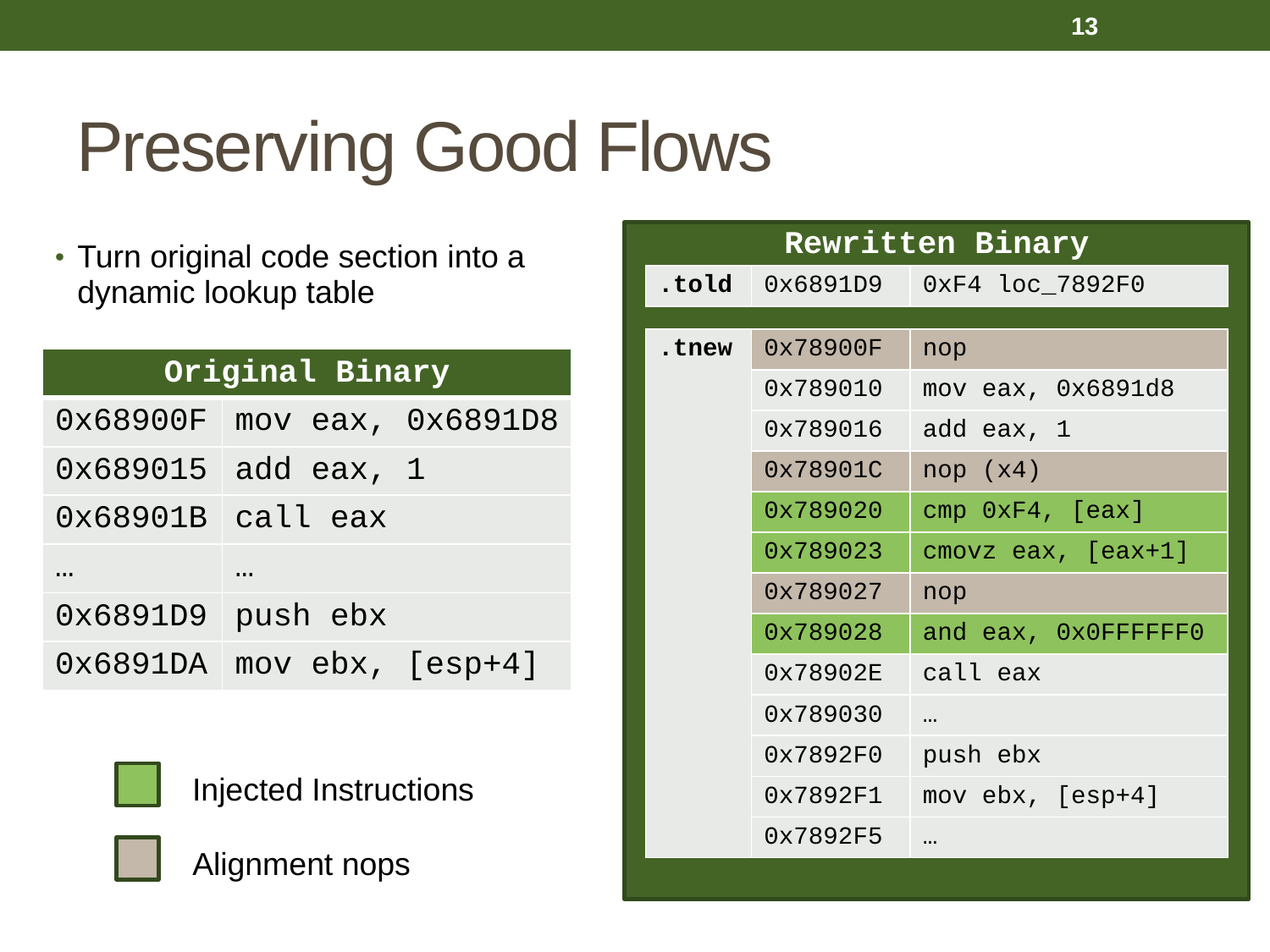

13
# Preserving Good Flows
Rewritten Binary

Turn original code section into a dynamic lookup table
| .told | 0x6891D9 | 0xF4 loc\_7892F0 |
| --- | --- | --- |
| .tnew | 0x78900F | nop |
| --- | --- | --- |
|  | 0x789010 | mov eax, 0x6891d8 |
|  | 0x789016 | add eax, 1 |
|  | 0x78901C | nop (x4) |
|  | 0x789020 | cmp 0xF4, [eax] |
|  | 0x789023 | cmovz eax, [eax+1] |
|  | 0x789027 | nop |
|  | 0x789028 | and eax, 0x0FFFFFF0 |
|  | 0x78902E | call eax |
|  | 0x789030 | … |
|  | 0x7892F0 | push ebx |
|  | 0x7892F1 | mov ebx, [esp+4] |
|  | 0x7892F5 | … |
| Original Binary |  |
| --- | --- |
| 0x68900F | mov eax, 0x6891D8 |
| 0x689015 | add eax, 1 |
| 0x68901B | call eax |
| … | … |
| 0x6891D9 | push ebx |
| 0x6891DA | mov ebx, [esp+4] |

Injected Instructions

Alignment nops